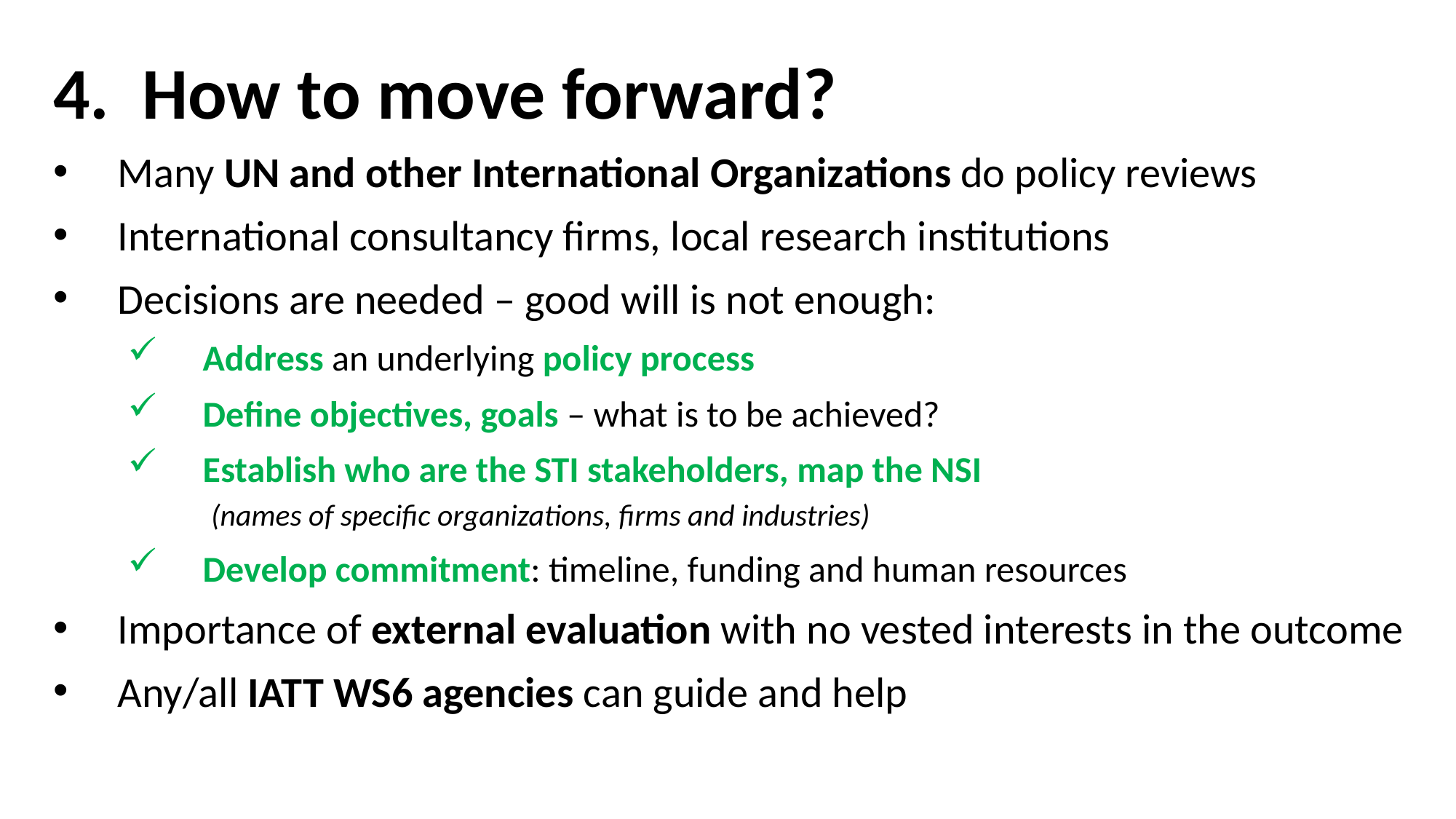

4.  How to move forward?
Many UN and other International Organizations do policy reviews
International consultancy firms, local research institutions
Decisions are needed – good will is not enough:
Address an underlying policy process
Define objectives, goals – what is to be achieved?
Establish who are the STI stakeholders, map the NSI
 (names of specific organizations, firms and industries)
Develop commitment: timeline, funding and human resources
Importance of external evaluation with no vested interests in the outcome
Any/all IATT WS6 agencies can guide and help